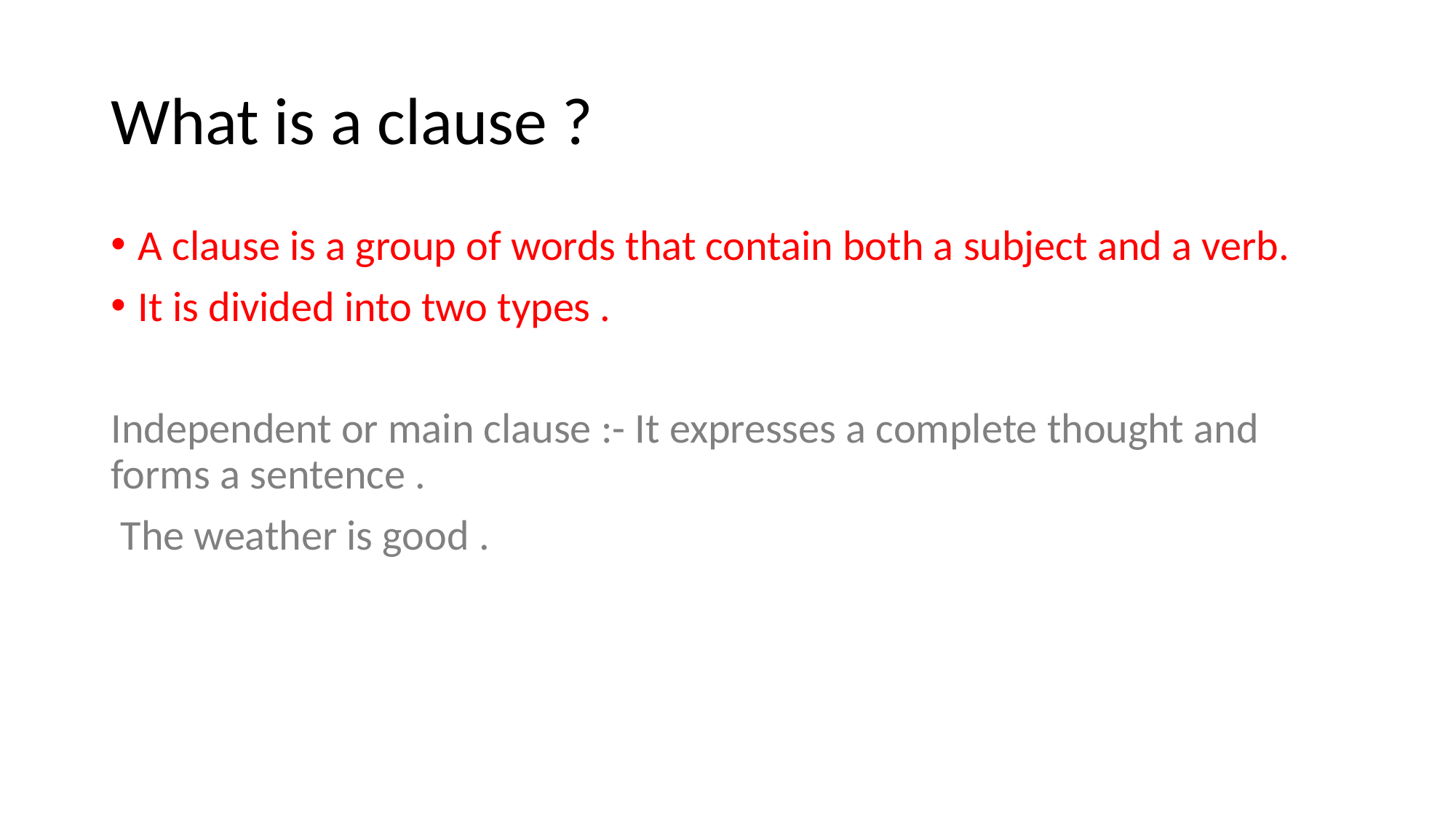

# What is a clause ?
A clause is a group of words that contain both a subject and a verb.
It is divided into two types .

Independent or main clause :- It expresses a complete thought and forms a sentence .
 The weather is good .